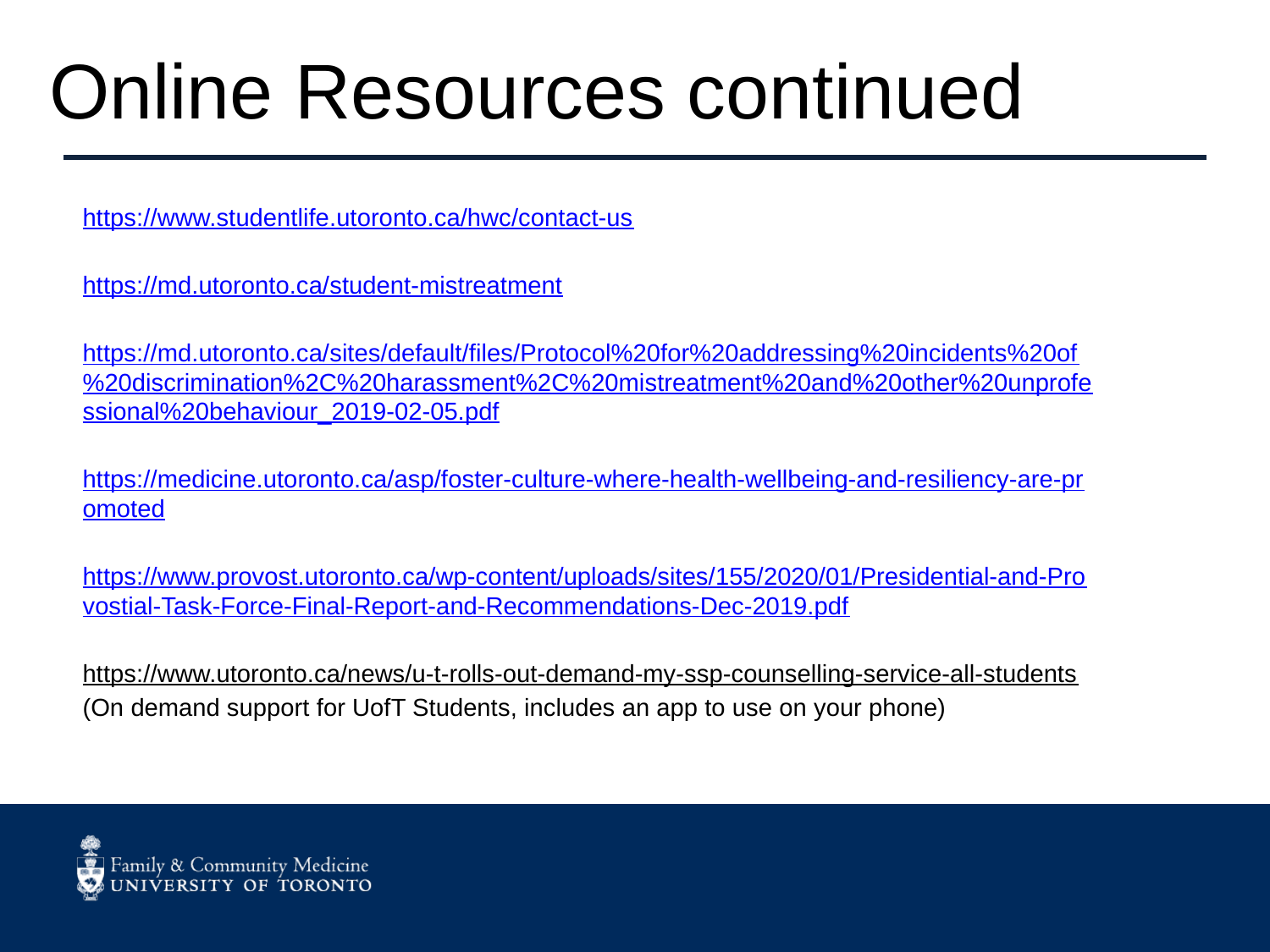

# Online Resources continued
https://www.studentlife.utoronto.ca/hwc/contact-us

https://md.utoronto.ca/student-mistreatment

https://md.utoronto.ca/sites/default/files/Protocol%20for%20addressing%20incidents%20of%20discrimination%2C%20harassment%2C%20mistreatment%20and%20other%20unprofessional%20behaviour_2019-02-05.pdf

https://medicine.utoronto.ca/asp/foster-culture-where-health-wellbeing-and-resiliency-are-promoted

https://www.provost.utoronto.ca/wp-content/uploads/sites/155/2020/01/Presidential-and-Provostial-Task-Force-Final-Report-and-Recommendations-Dec-2019.pdf

https://www.utoronto.ca/news/u-t-rolls-out-demand-my-ssp-counselling-service-all-students
(On demand support for UofT Students, includes an app to use on your phone)